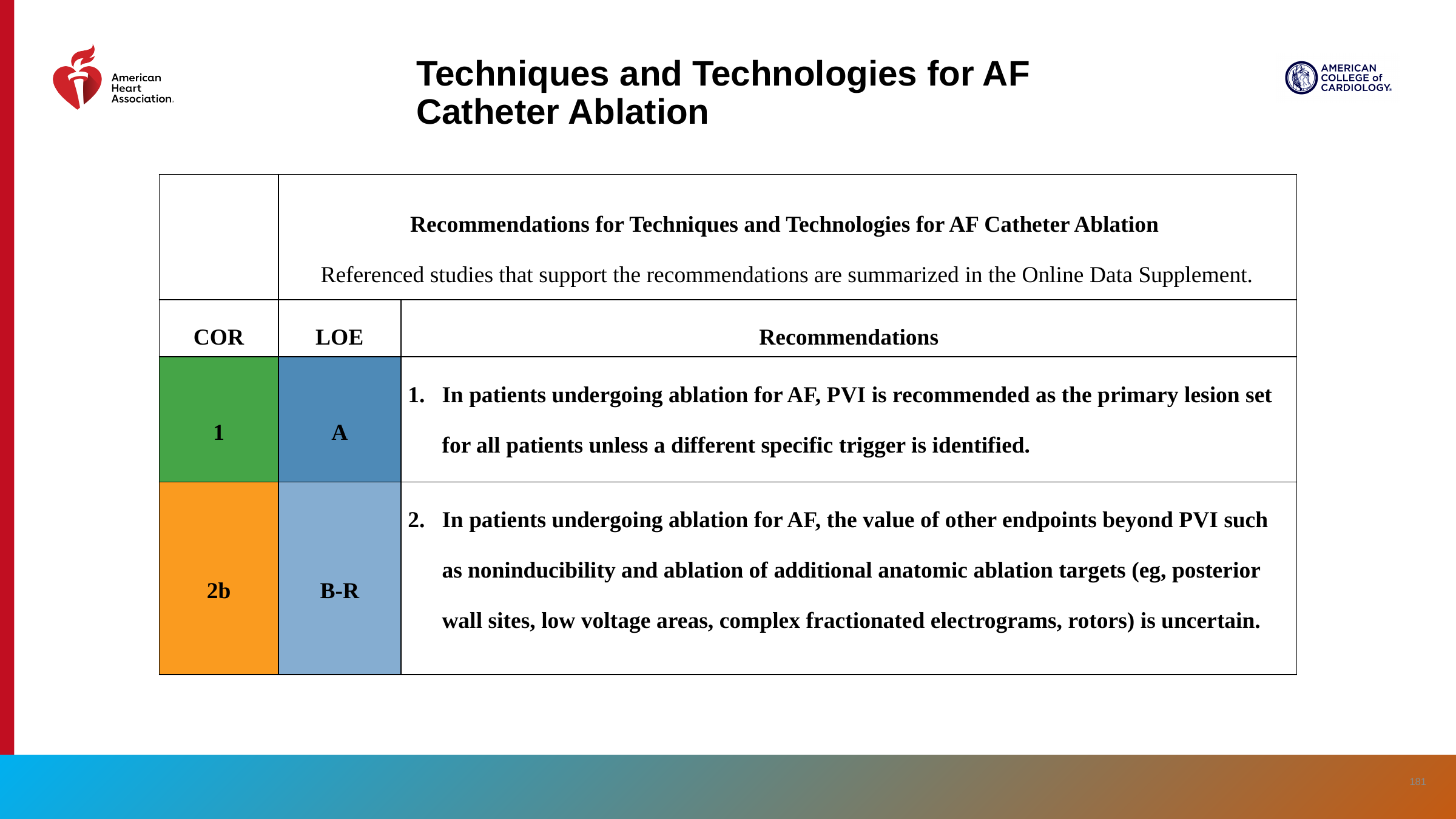

# Techniques and Technologies for AF Catheter Ablation
|  | Recommendations for Techniques and Technologies for AF Catheter Ablation Referenced studies that support the recommendations are summarized in the Online Data Supplement. |  |
| --- | --- | --- |
| COR | LOE | Recommendations |
| 1 | A | In patients undergoing ablation for AF, PVI is recommended as the primary lesion set for all patients unless a different specific trigger is identified. |
| 2b | B-R | In patients undergoing ablation for AF, the value of other endpoints beyond PVI such as noninducibility and ablation of additional anatomic ablation targets (eg, posterior wall sites, low voltage areas, complex fractionated electrograms, rotors) is uncertain. |
181